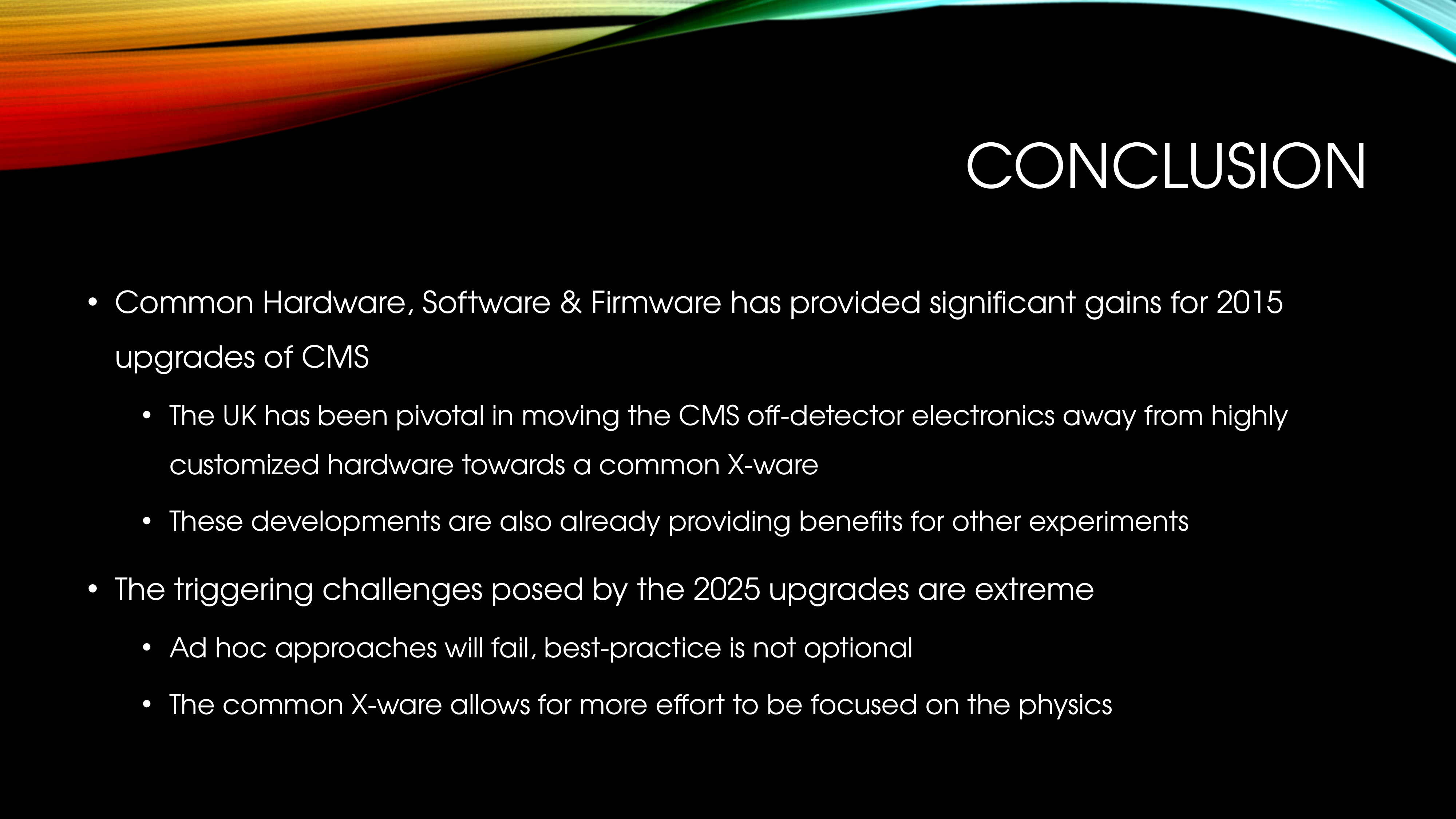

# Conclusion
Common Hardware, Software & Firmware has provided significant gains for 2015 upgrades of CMS
The UK has been pivotal in moving the CMS off-detector electronics away from highly customized hardware towards a common X-ware
These developments are also already providing benefits for other experiments
The triggering challenges posed by the 2025 upgrades are extreme
Ad hoc approaches will fail, best-practice is not optional
The common X-ware allows for more effort to be focused on the physics